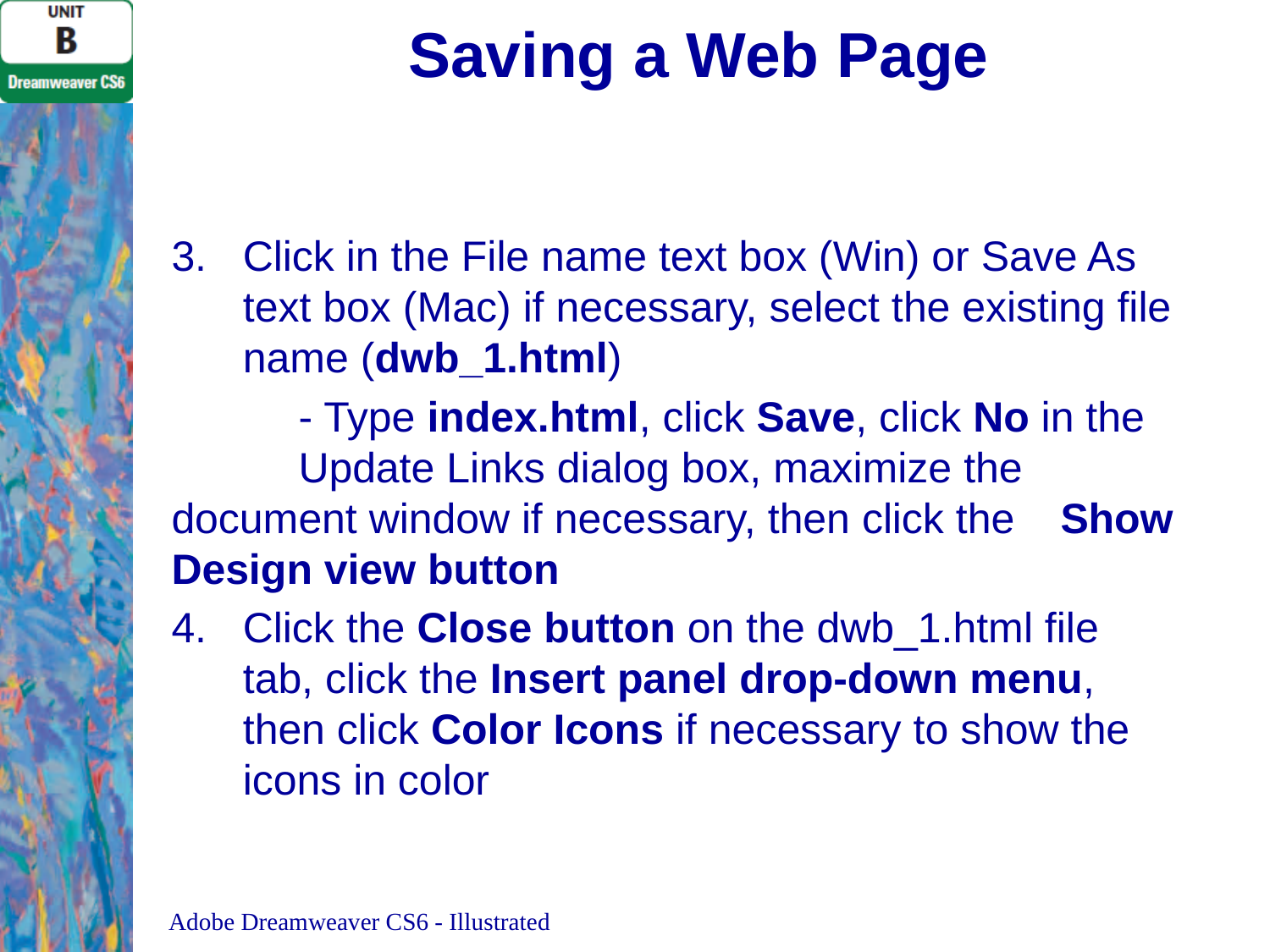

# Saving a Web Page
Click in the File name text box (Win) or Save As text box (Mac) if necessary, select the existing file name (dwb_1.html)
	- Type index.html, click Save, click No in the 	Update Links dialog box, maximize the 	document window if necessary, then click the 	Show Design view button
Click the Close button on the dwb_1.html file tab, click the Insert panel drop-down menu, then click Color Icons if necessary to show the icons in color

Adobe Dreamweaver CS6 - Illustrated